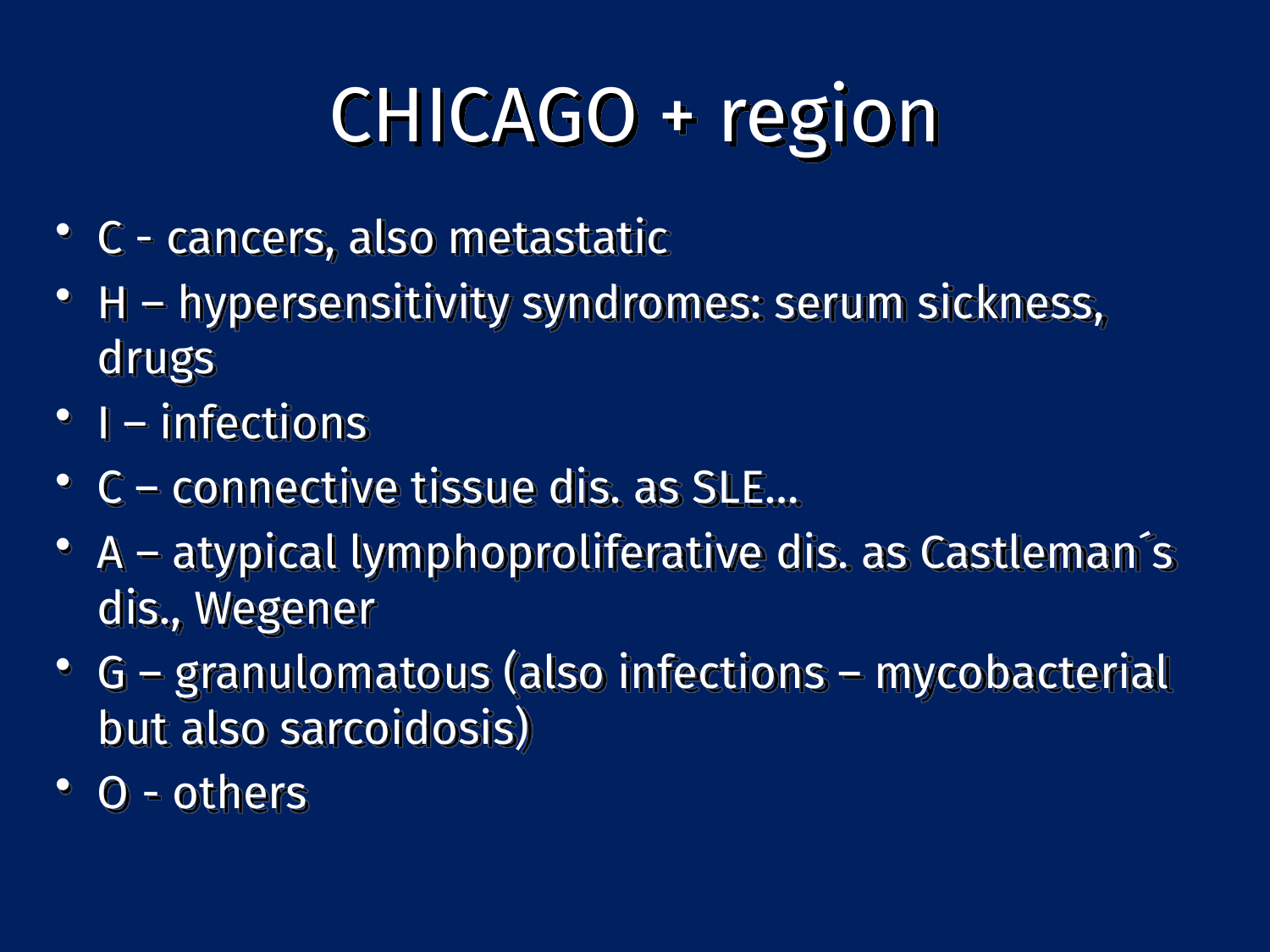

# CHICAGO + region
C - cancers, also metastatic
H – hypersensitivity syndromes: serum sickness, drugs
I – infections
C – connective tissue dis. as SLE…
A – atypical lymphoproliferative dis. as Castleman´s dis., Wegener
G – granulomatous (also infections – mycobacterial but also sarcoidosis)
O - others